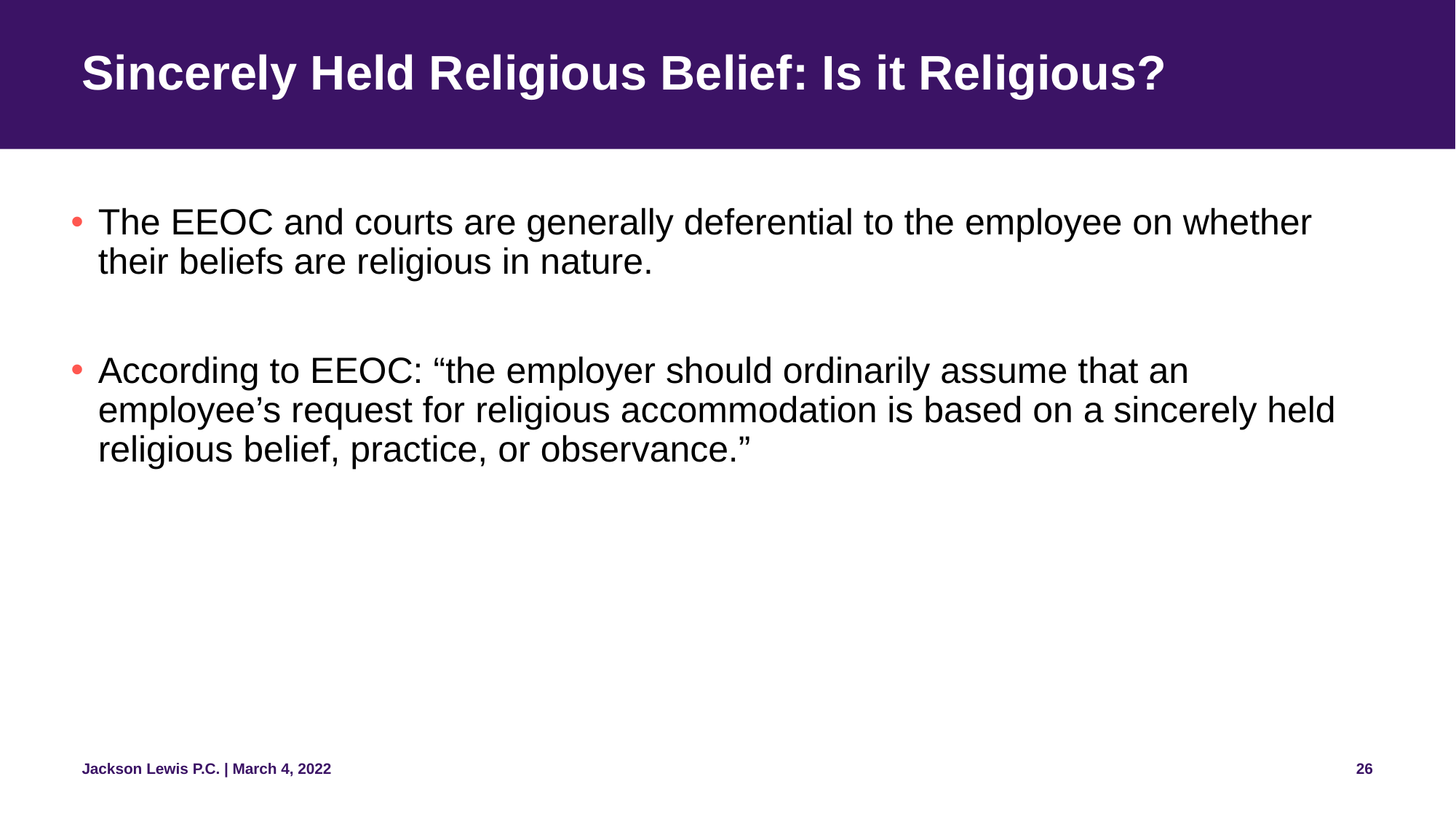

# Sincerely Held Religious Belief: Is it Religious?
The EEOC and courts are generally deferential to the employee on whether their beliefs are religious in nature.

According to EEOC: “the employer should ordinarily assume that an employee’s request for religious accommodation is based on a sincerely held religious belief, practice, or observance.”
26
Jackson Lewis P.C. | March 4, 2022